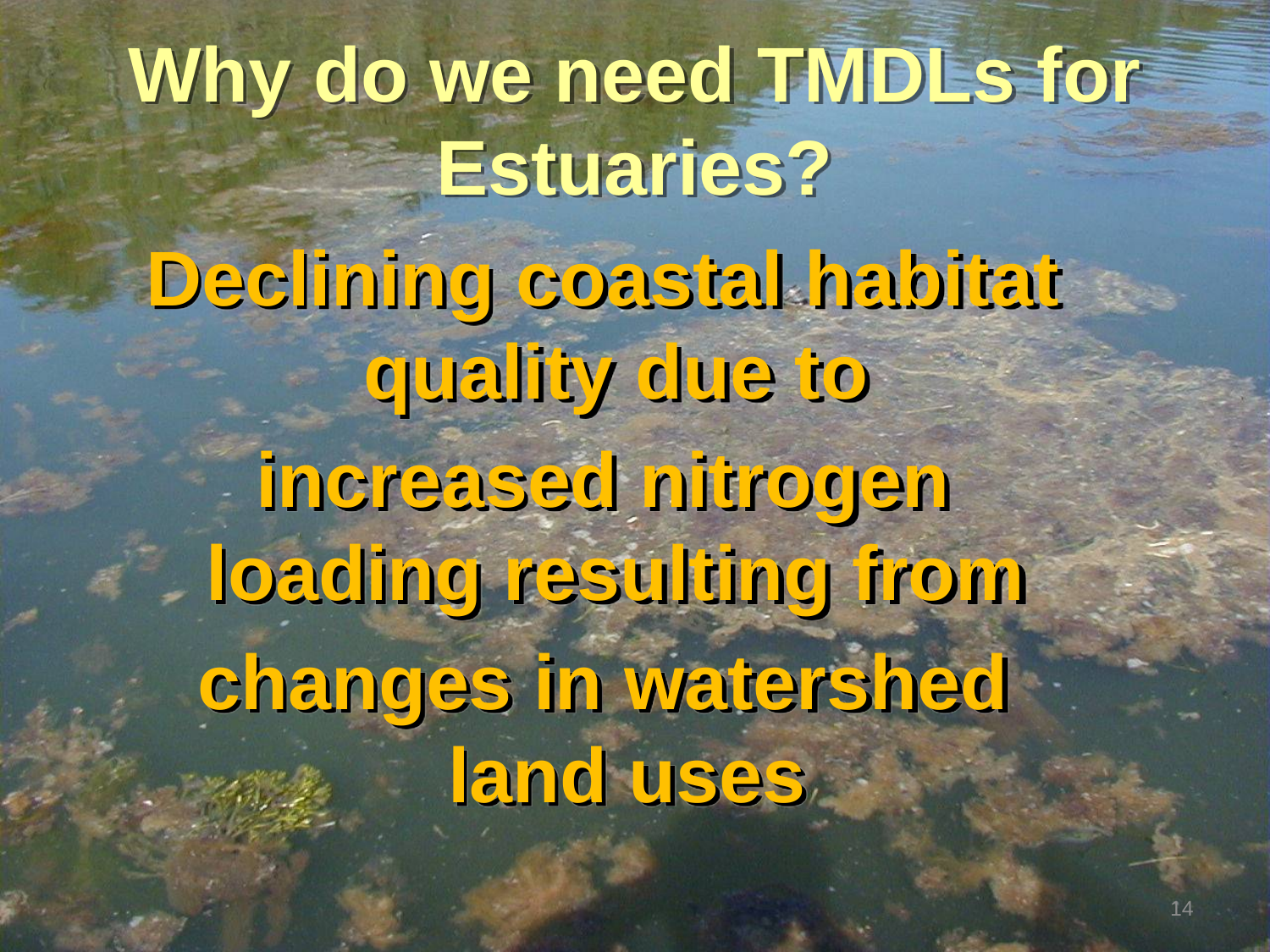

# Why do we need TMDLs for Estuaries?
Declining coastal habitat quality due to
increased nitrogen loading resulting from
changes in watershed land uses
14